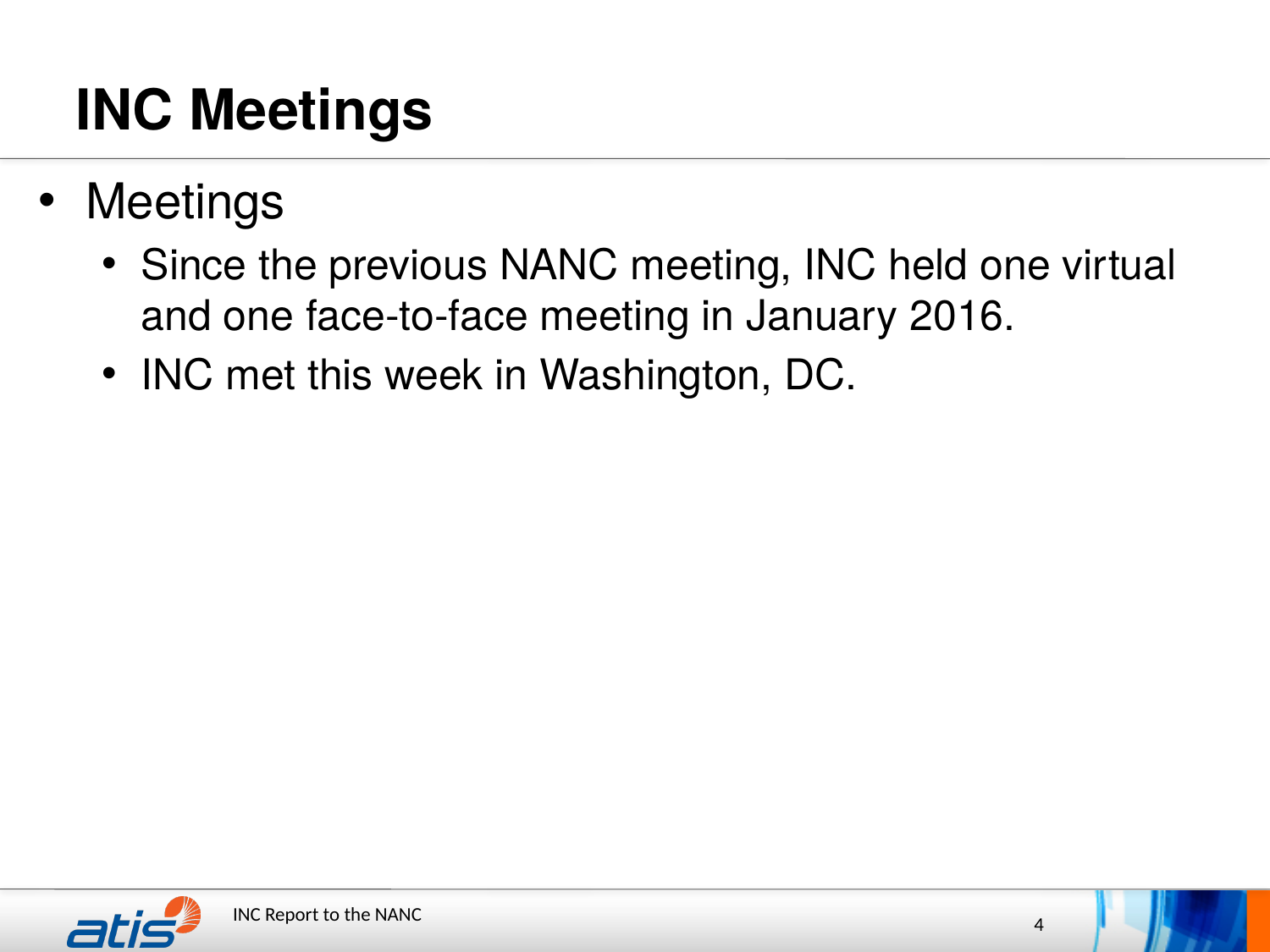

# INC Meetings
Meetings
Since the previous NANC meeting, INC held one virtual and one face-to-face meeting in January 2016.
INC met this week in Washington, DC.